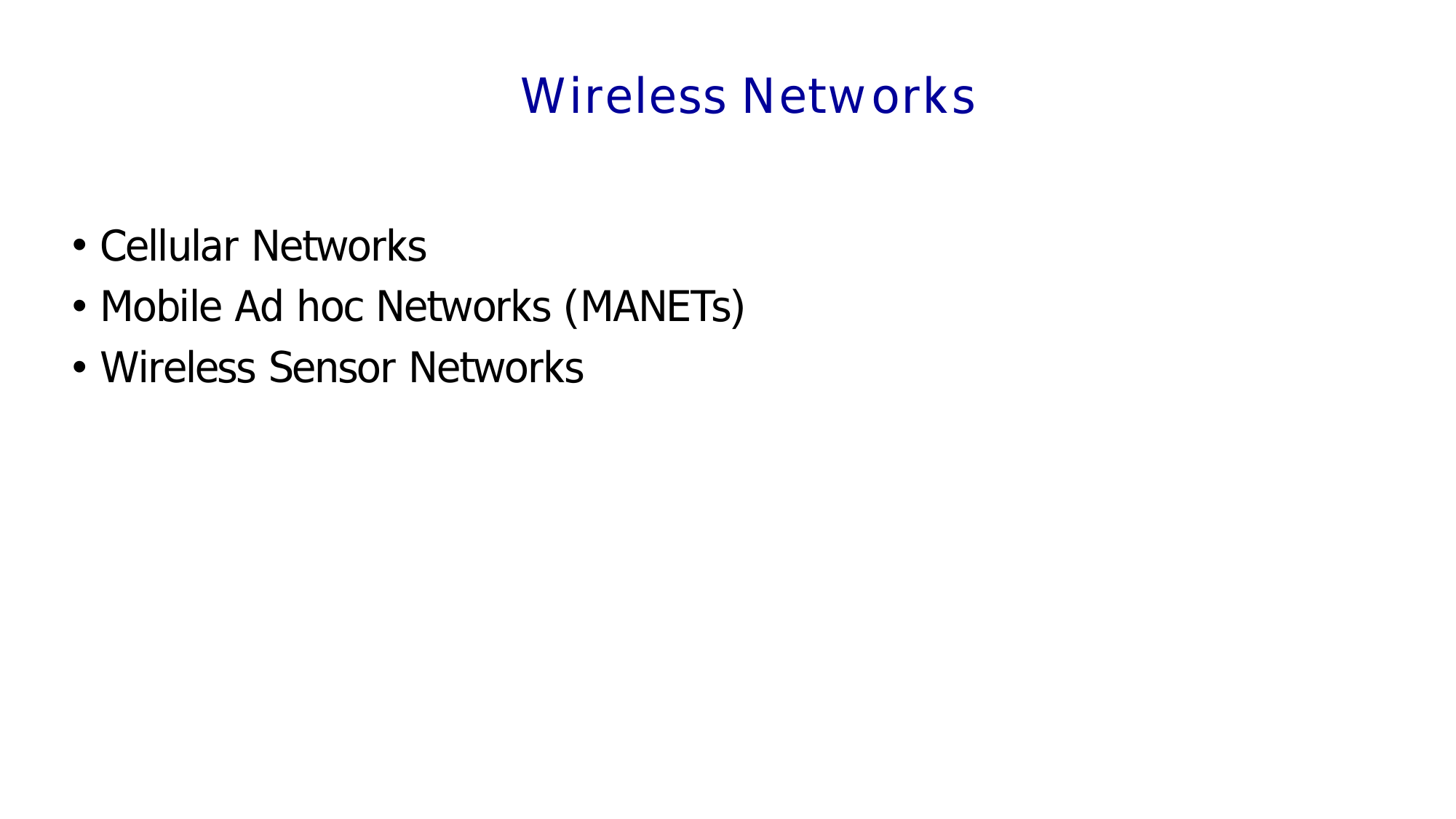

Wireless Networks
 Cellular Networks
 Mobile Ad hoc Networks (MANETs)
 Wireless Sensor Networks

2